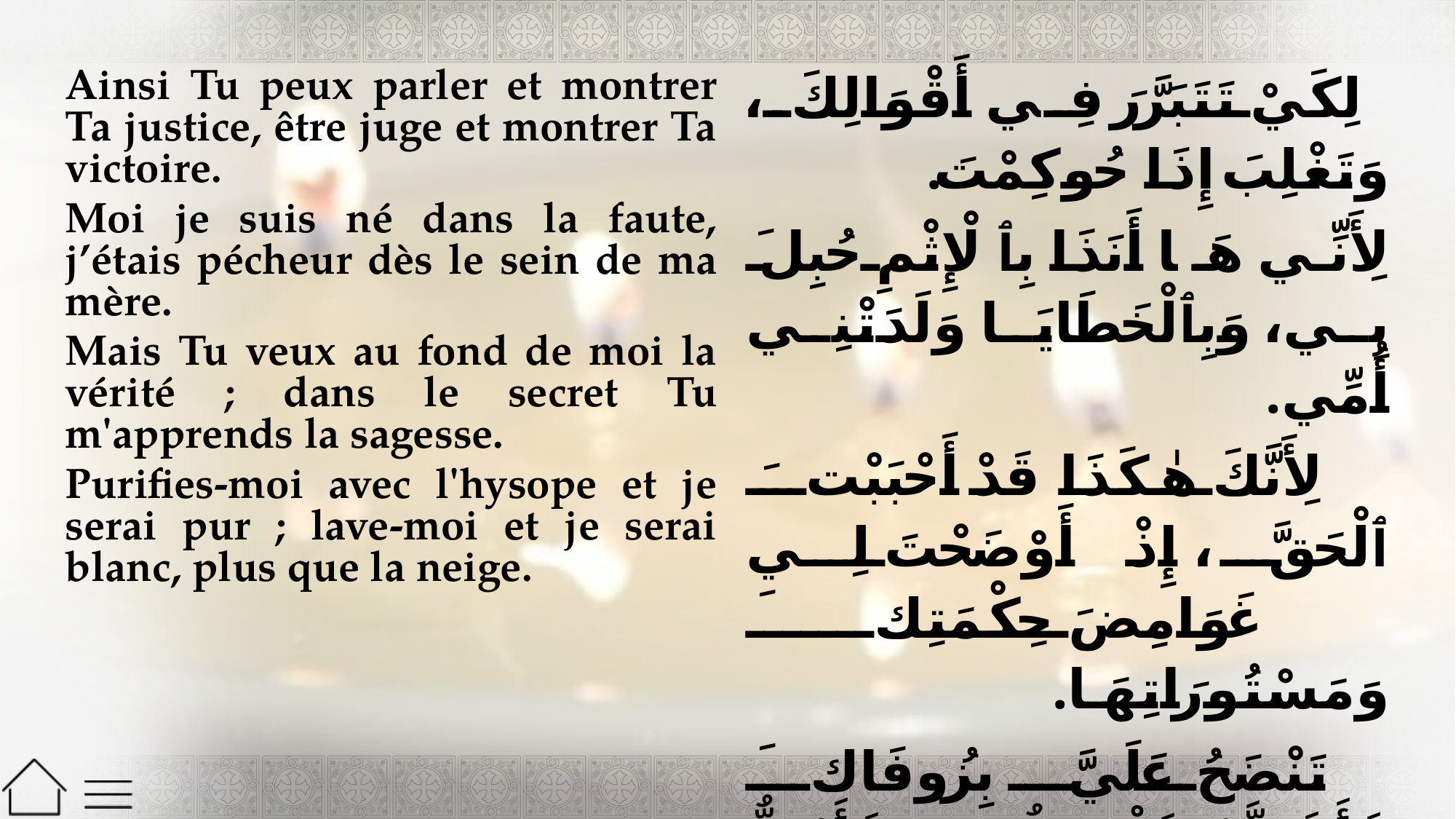

| Ainsi Tu peux parler et montrer Ta justice, être juge et montrer Ta victoire. Moi je suis né dans la faute, j’étais pécheur dès le sein de ma mère. Mais Tu veux au fond de moi la vérité ; dans le secret Tu m'apprends la sagesse. Purifies-moi avec l'hysope et je serai pur ; lave-moi et je serai blanc, plus que la neige. | لِكَيْ تَتَبَرَّرَ فِي أَقْوَالِكَ، وَتَغْلِبَ إِذَا حُوكِمْتَ. لِأَنِّي هَا أَنَذَا بِٱلْإِثْمِ حُبِلَ بِي، وَبِٱلْخَطَايَا وَلَدَتْنِي أُمِّي. لِأَنَّكَ هٰكَذَا قَدْ أَحْبَبْتَ ٱلْحَقَّ، إِذْ أَوْضَحْتَ لِي غَوَامِضَ حِكْمَتِكَ وَمَسْتُورَاتِهَا. تَنْضَحُ عَلَيَّ بِزُوفَاكَ فَأَطَهَّرُ، تَغْسِلُنِي فَأَبْيَضُّ أَكْثَرَ مِنَ ٱلثَّلْجِ. |
| --- | --- |